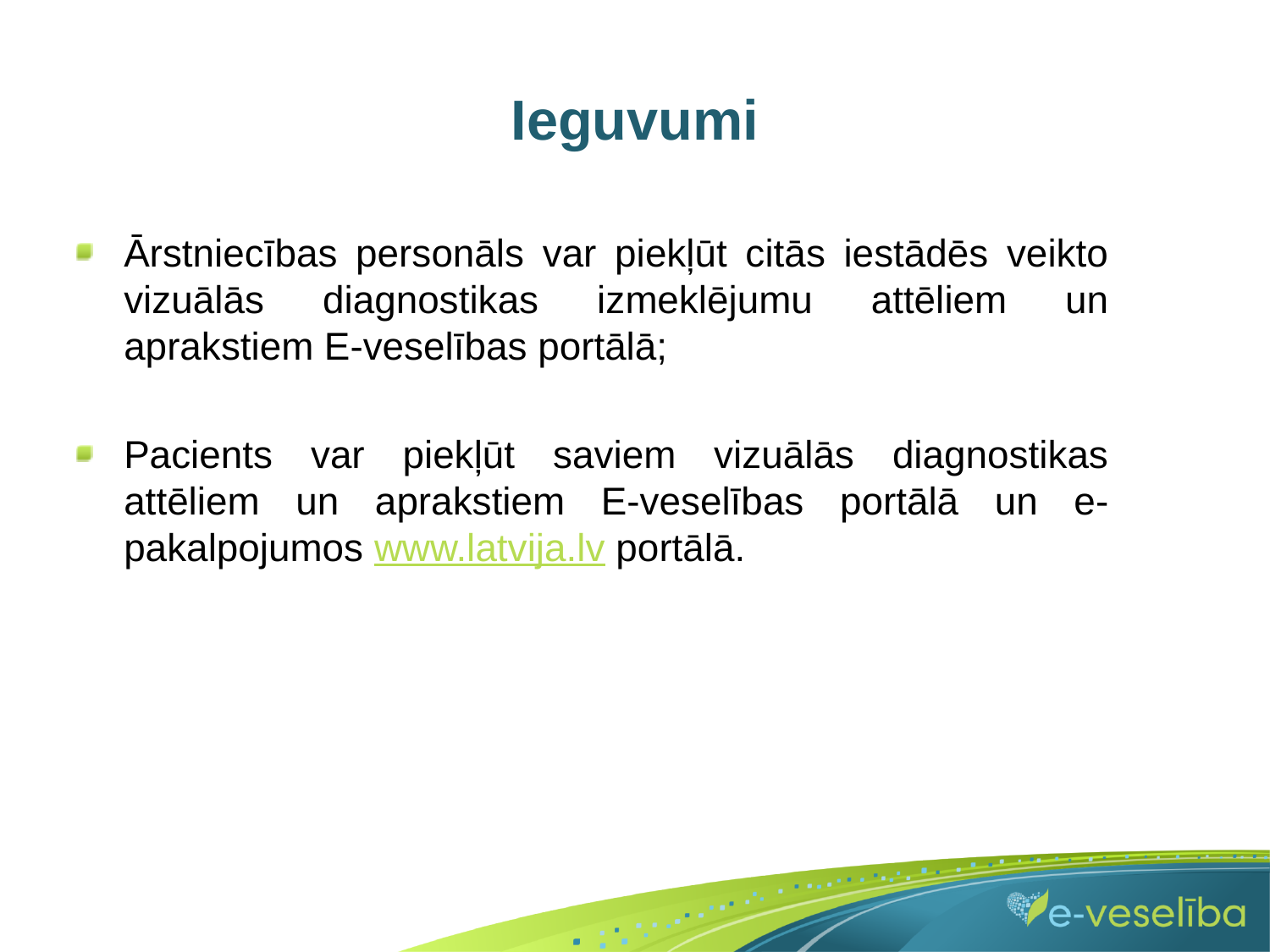

# Ieguvumi
Ārstniecības personāls var piekļūt citās iestādēs veikto vizuālās diagnostikas izmeklējumu attēliem un aprakstiem E-veselības portālā;

Pacients var piekļūt saviem vizuālās diagnostikas attēliem un aprakstiem E-veselības portālā un e-pakalpojumos www.latvija.lv portālā.